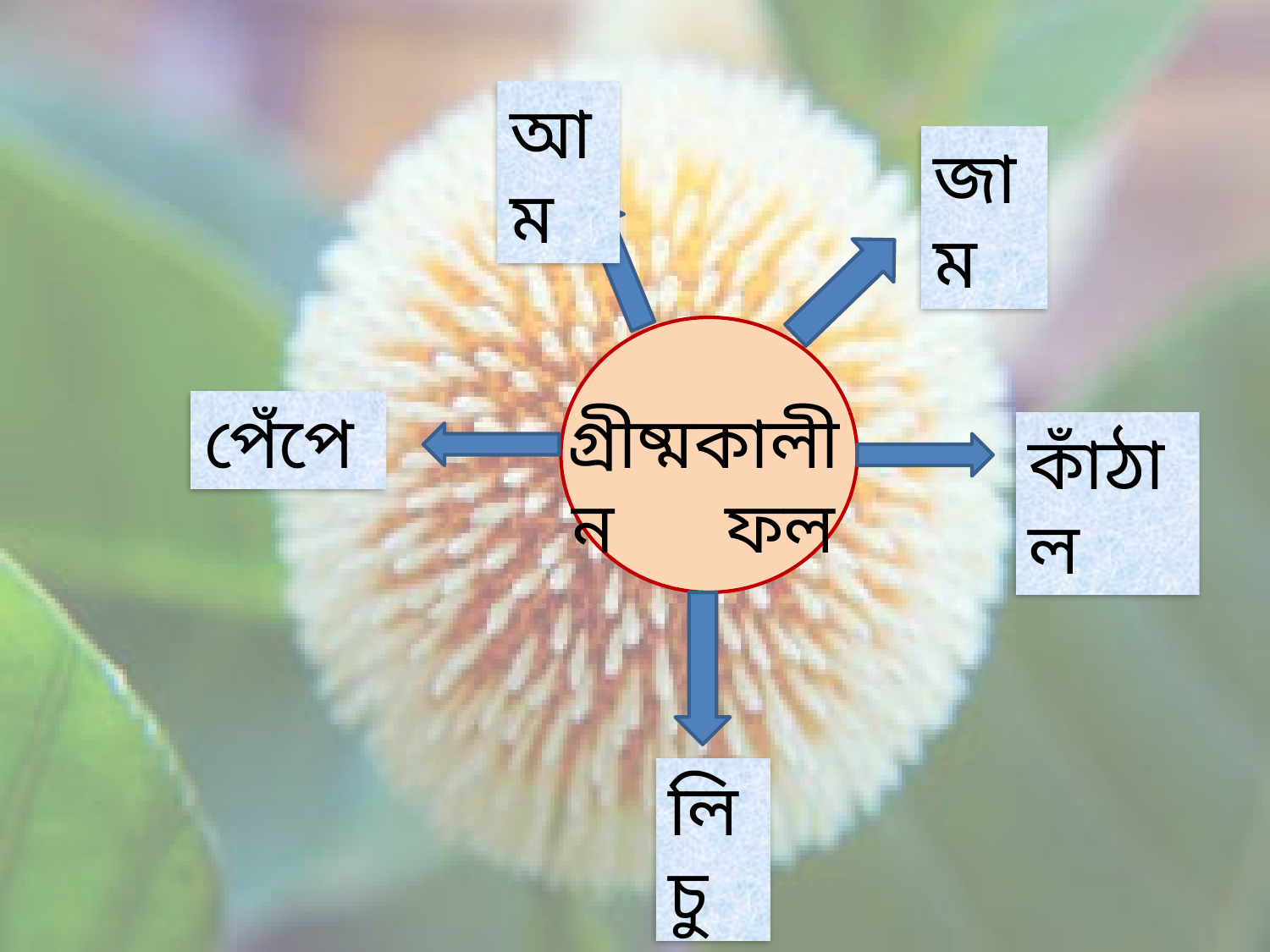

আম
জাম

গ্রীষ্মকালীন      ফল

পেঁপে
কাঁঠাল

লিচু